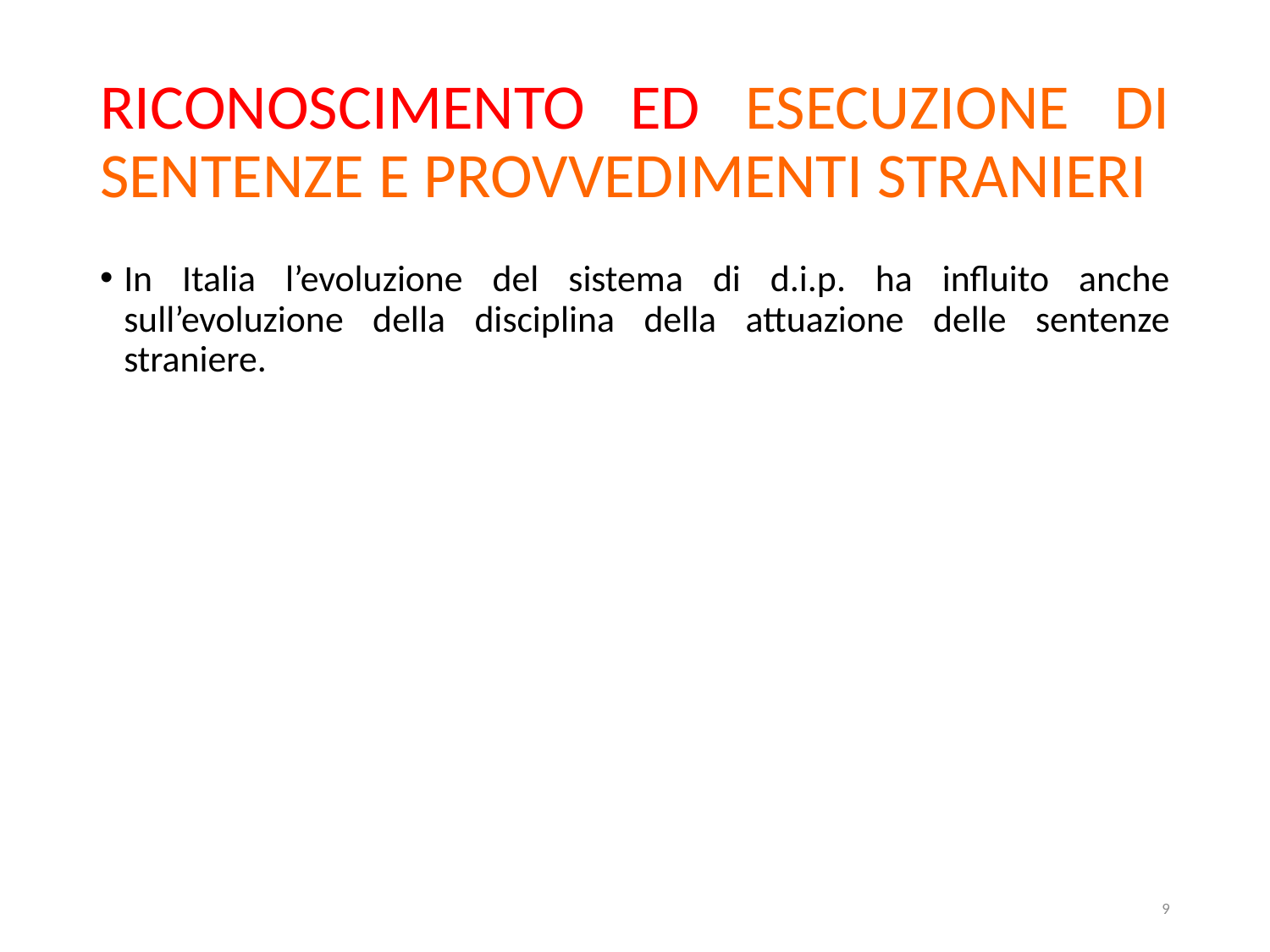

# RICONOSCIMENTO ED ESECUZIONE DI SENTENZE E PROVVEDIMENTI STRANIERI
In Italia l’evoluzione del sistema di d.i.p. ha influito anche sull’evoluzione della disciplina della attuazione delle sentenze straniere.

9